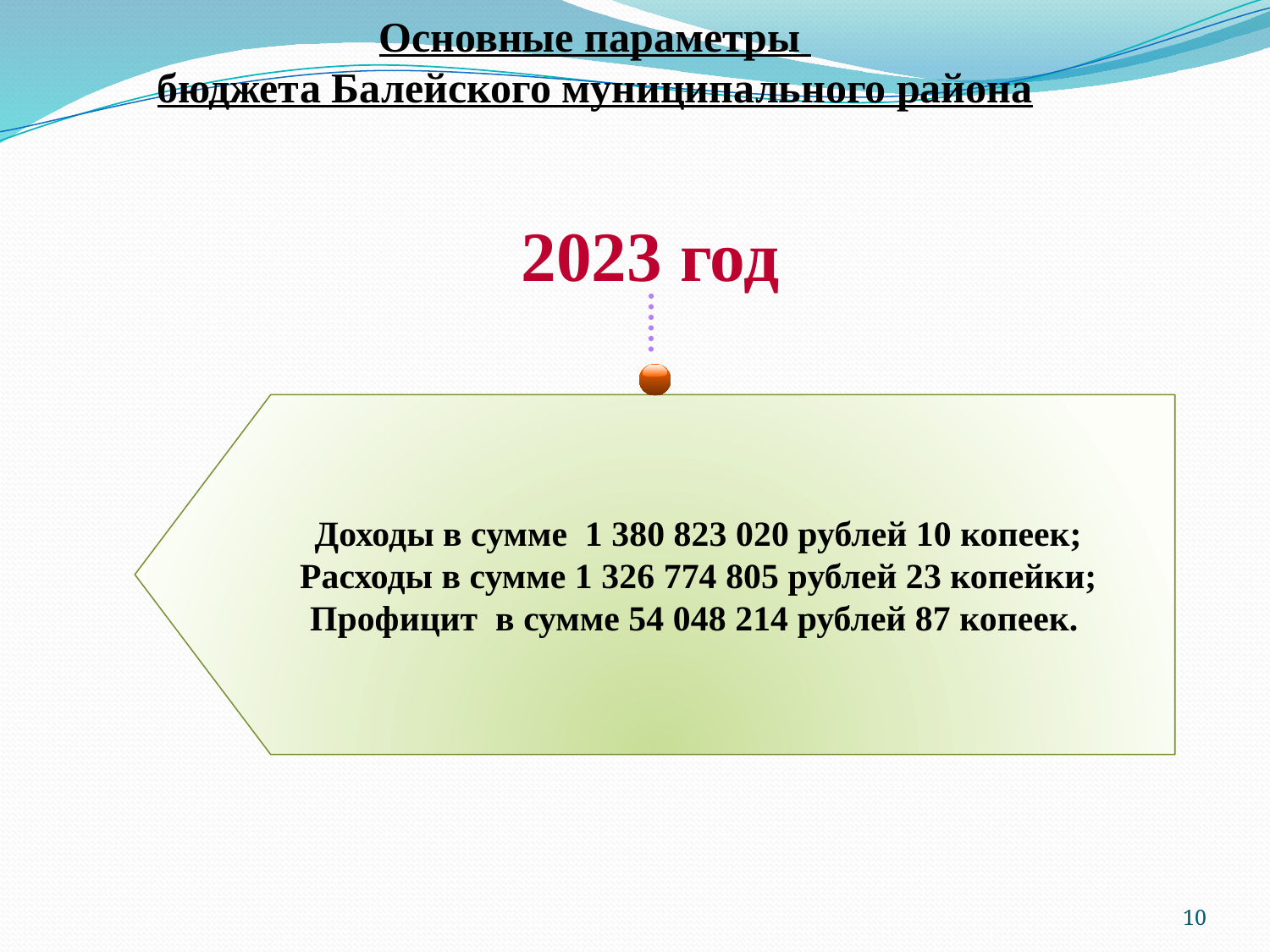

Основные параметры
бюджета Балейского муниципального района
2023 год

Доходы в сумме  1 380 823 020 рублей 10 копеек;
Расходы в сумме 1 326 774 805 рублей 23 копейки;
Профицит  в сумме 54 048 214 рублей 87 копеек.
10